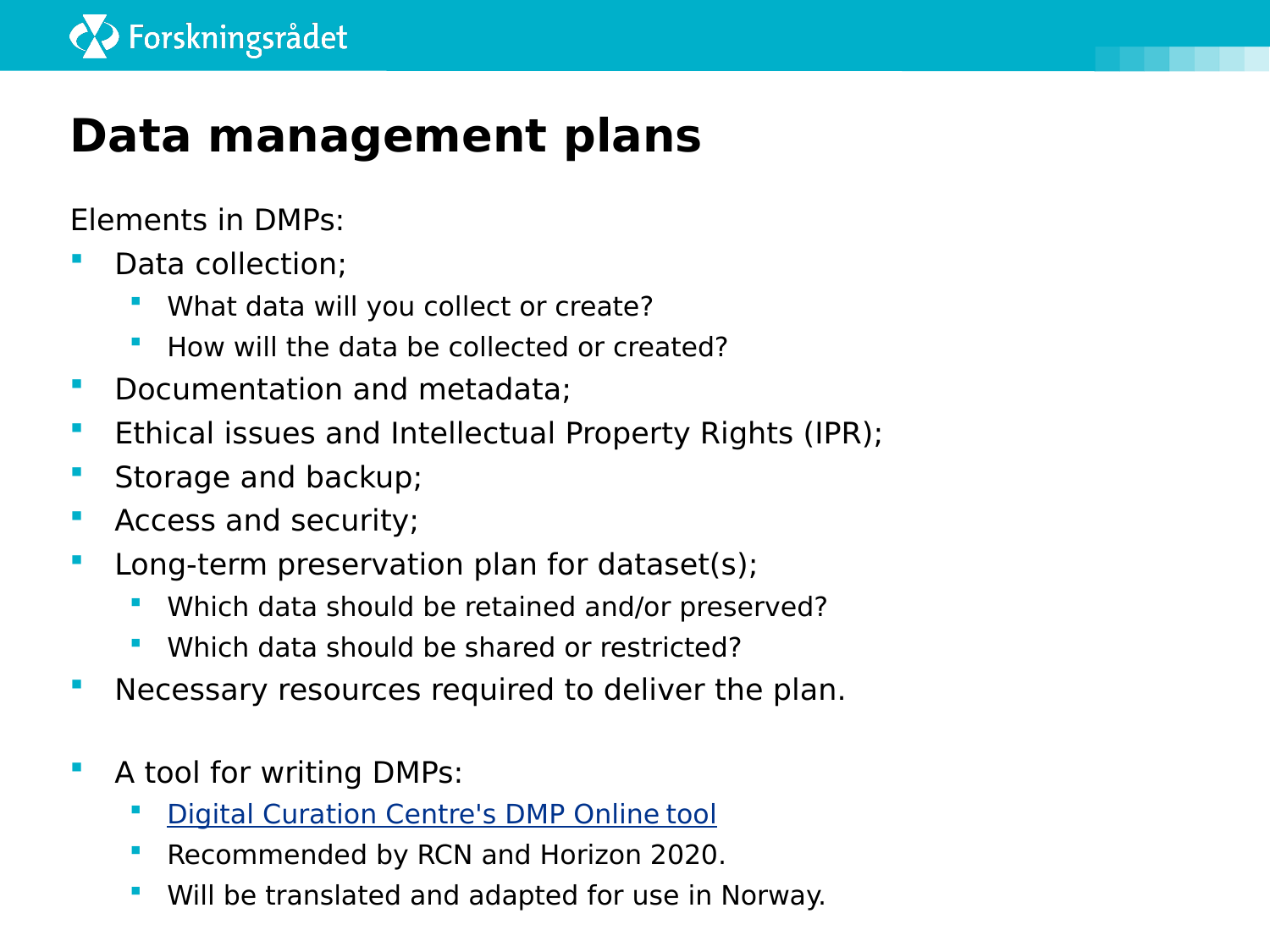

# Data management plans
Elements in DMPs:
Data collection;
What data will you collect or create?
How will the data be collected or created?
Documentation and metadata;
Ethical issues and Intellectual Property Rights (IPR);
Storage and backup;
Access and security;
Long-term preservation plan for dataset(s);
Which data should be retained and/or preserved?
Which data should be shared or restricted?
Necessary resources required to deliver the plan.

A tool for writing DMPs:
Digital Curation Centre's DMP Online tool
Recommended by RCN and Horizon 2020.
Will be translated and adapted for use in Norway.